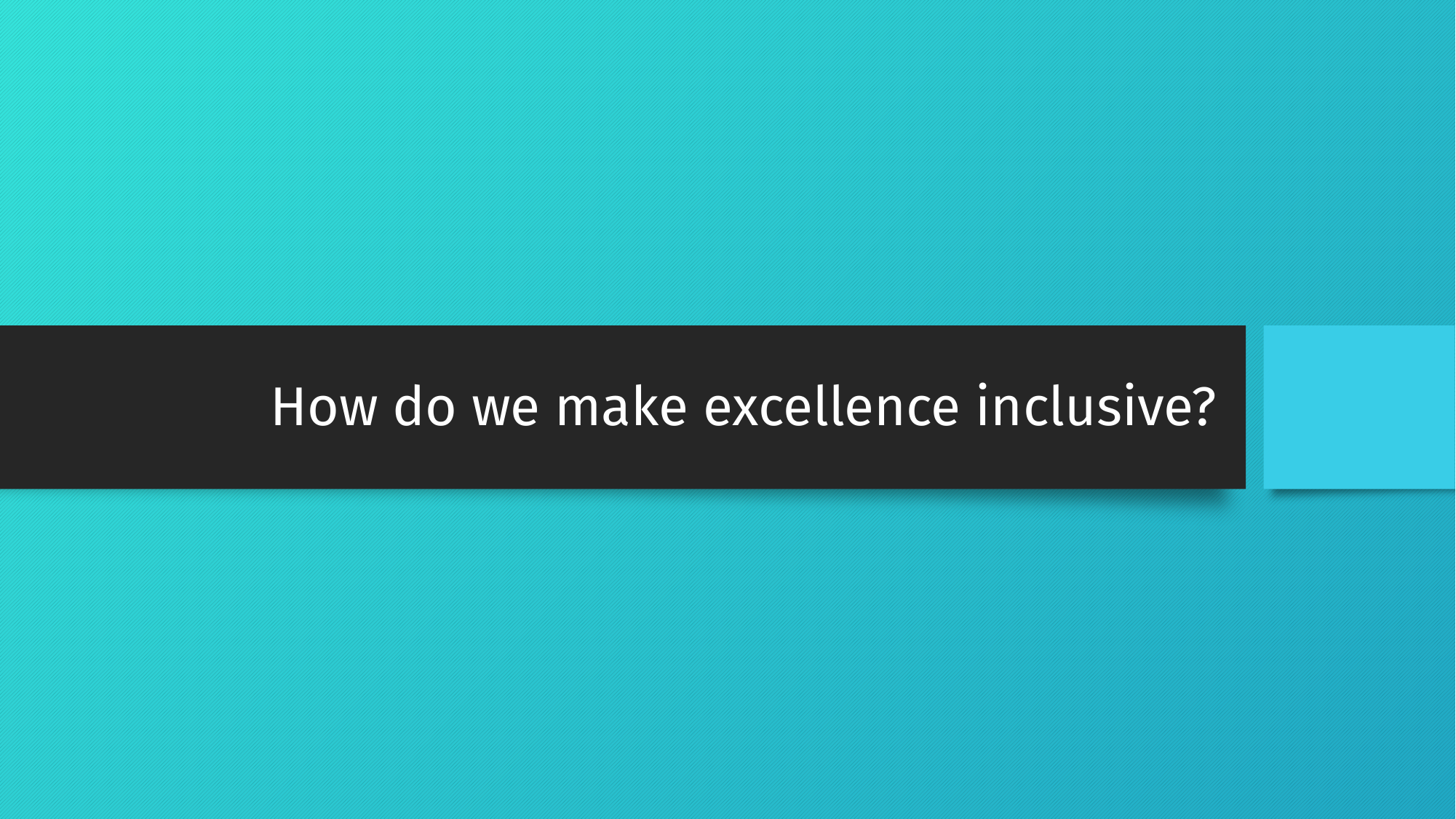

# How do we make excellence inclusive?